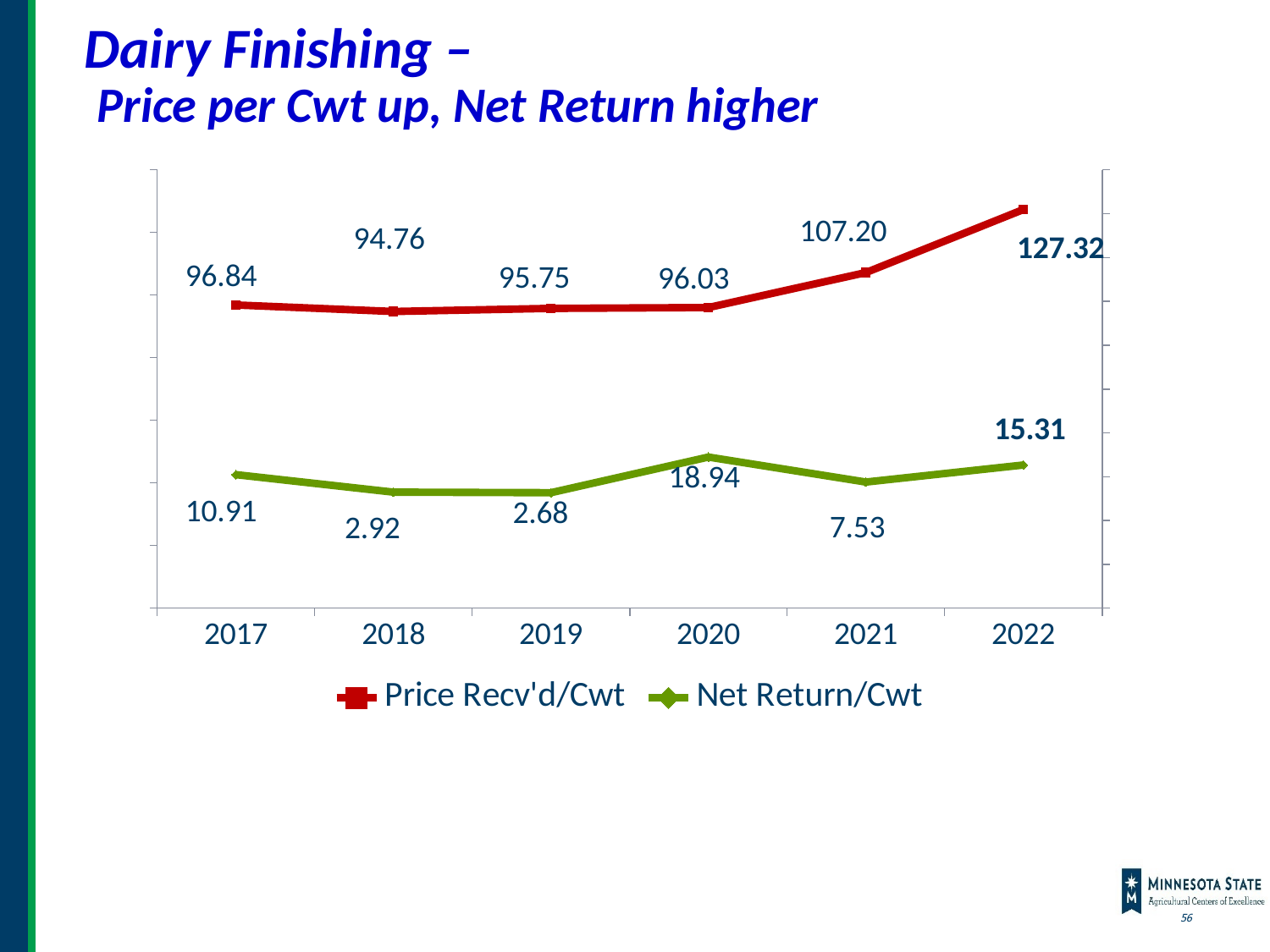

# Dairy Finishing – Price per Cwt up, Net Return higher

### Chart

| Category | Price Recv'd/Cwt | Net Return/Cwt |
|---|---|---|
| 2017 | 96.84 | 10.91 |
| 2018 | 94.76 | 2.92 |
| 2019 | 95.75 | 2.68 |
| 2020 | 96.03 | 18.94 |
| 2021 | 107.2 | 7.53 |
| 2022 | 127.32 | 15.31 |